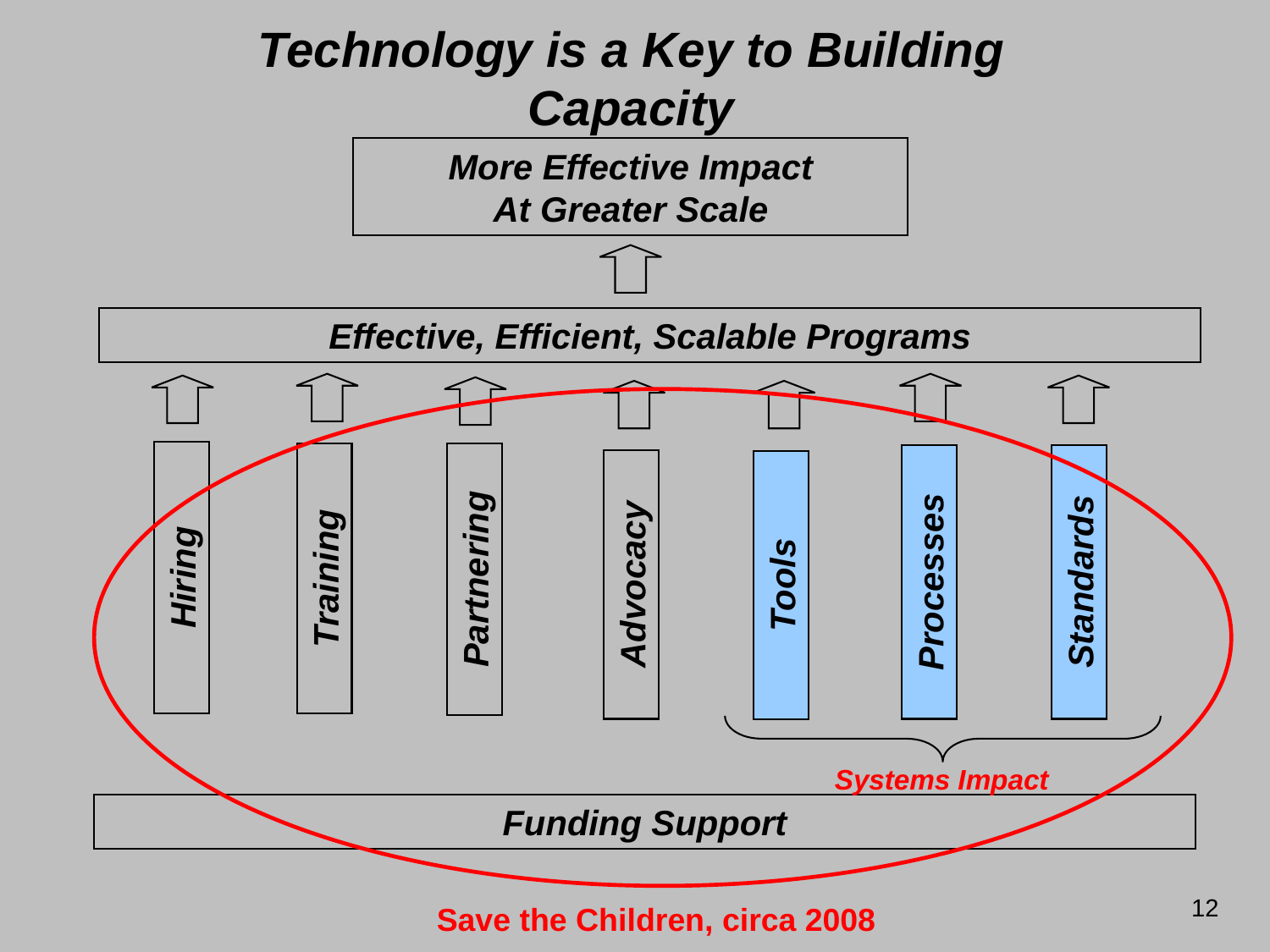

# Technology is a Key to Building Capacity
More Effective Impact
At Greater Scale

Effective, Efficient, Scalable Programs

Hiring
Training
Partnering
Processes
Standards
Advocacy
Tools
Systems Impact
Funding Support
12
Save the Children, circa 2008